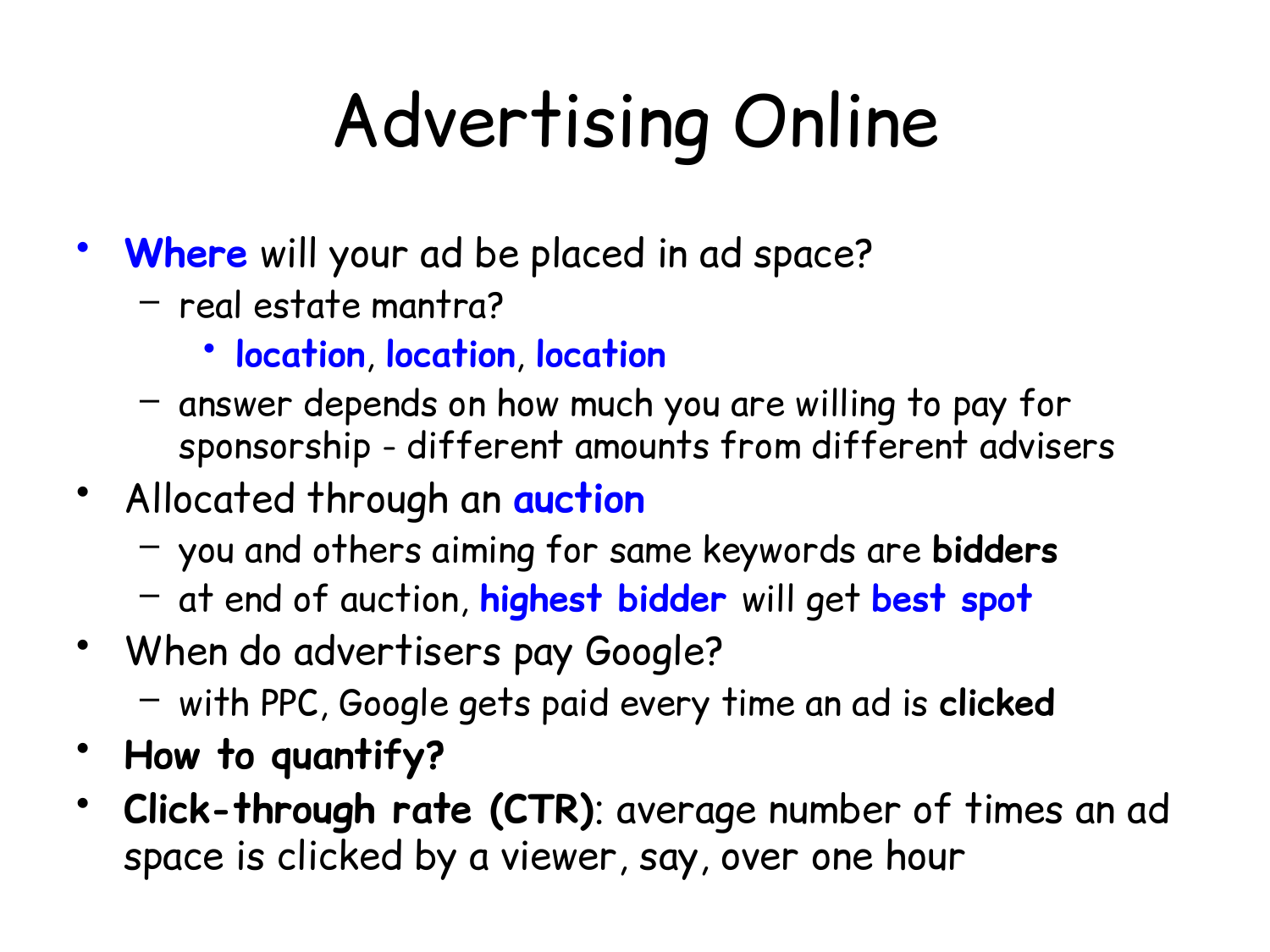

# Advertising Online
Where will your ad be placed in ad space?
real estate mantra?
location, location, location
answer depends on how much you are willing to pay for sponsorship - different amounts from different advisers
Allocated through an auction
you and others aiming for same keywords are bidders
at end of auction, highest bidder will get best spot
When do advertisers pay Google?
with PPC, Google gets paid every time an ad is clicked
How to quantify?
Click-through rate (CTR): average number of times an ad space is clicked by a viewer, say, over one hour